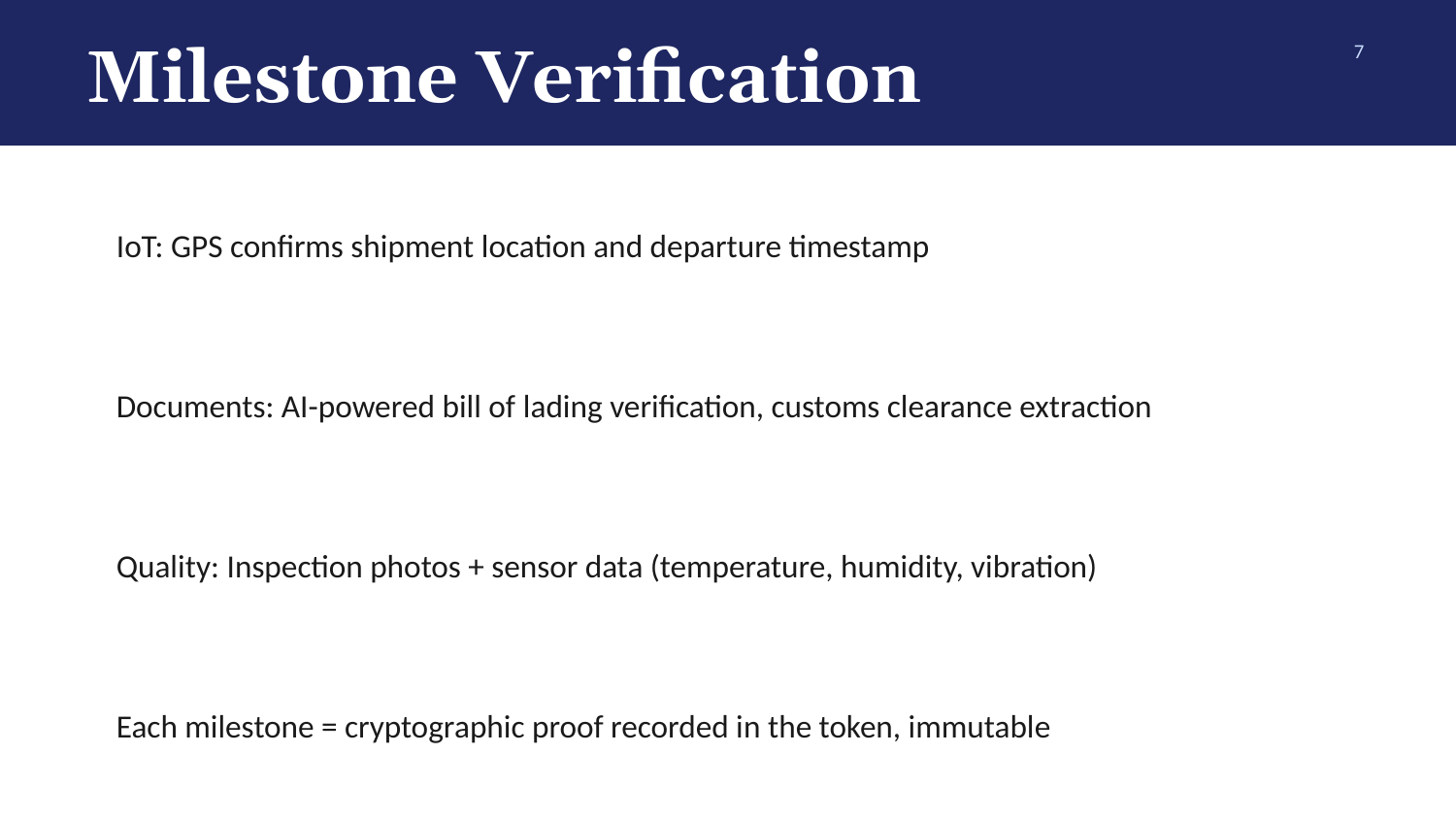

Milestone Verification
7
IoT: GPS confirms shipment location and departure timestamp
Documents: AI-powered bill of lading verification, customs clearance extraction
Quality: Inspection photos + sensor data (temperature, humidity, vibration)
Each milestone = cryptographic proof recorded in the token, immutable